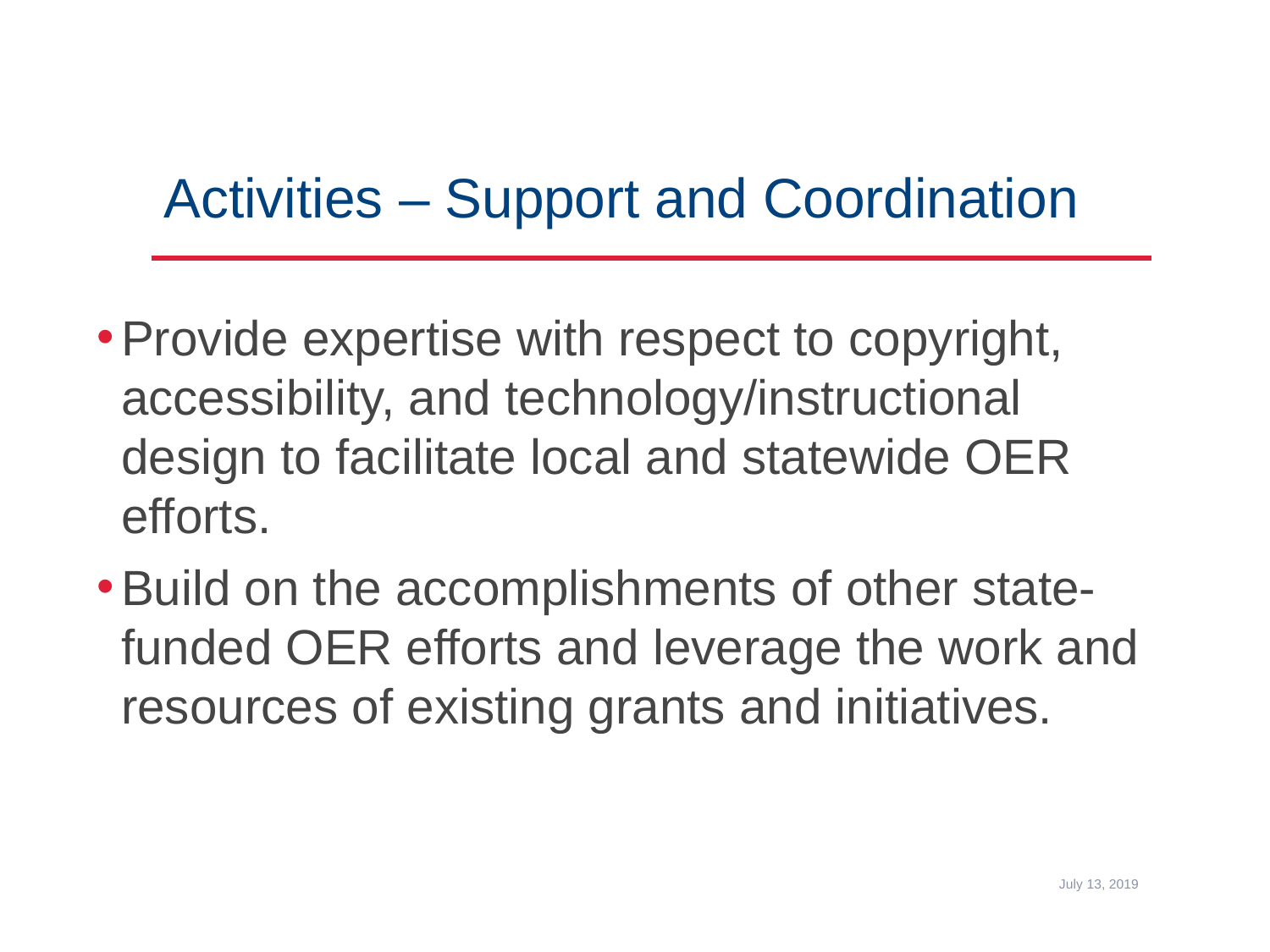

# Activities – Support and Coordination
Provide expertise with respect to copyright, accessibility, and technology/instructional design to facilitate local and statewide OER efforts.
Build on the accomplishments of other state-funded OER efforts and leverage the work and resources of existing grants and initiatives.

July 13, 2019